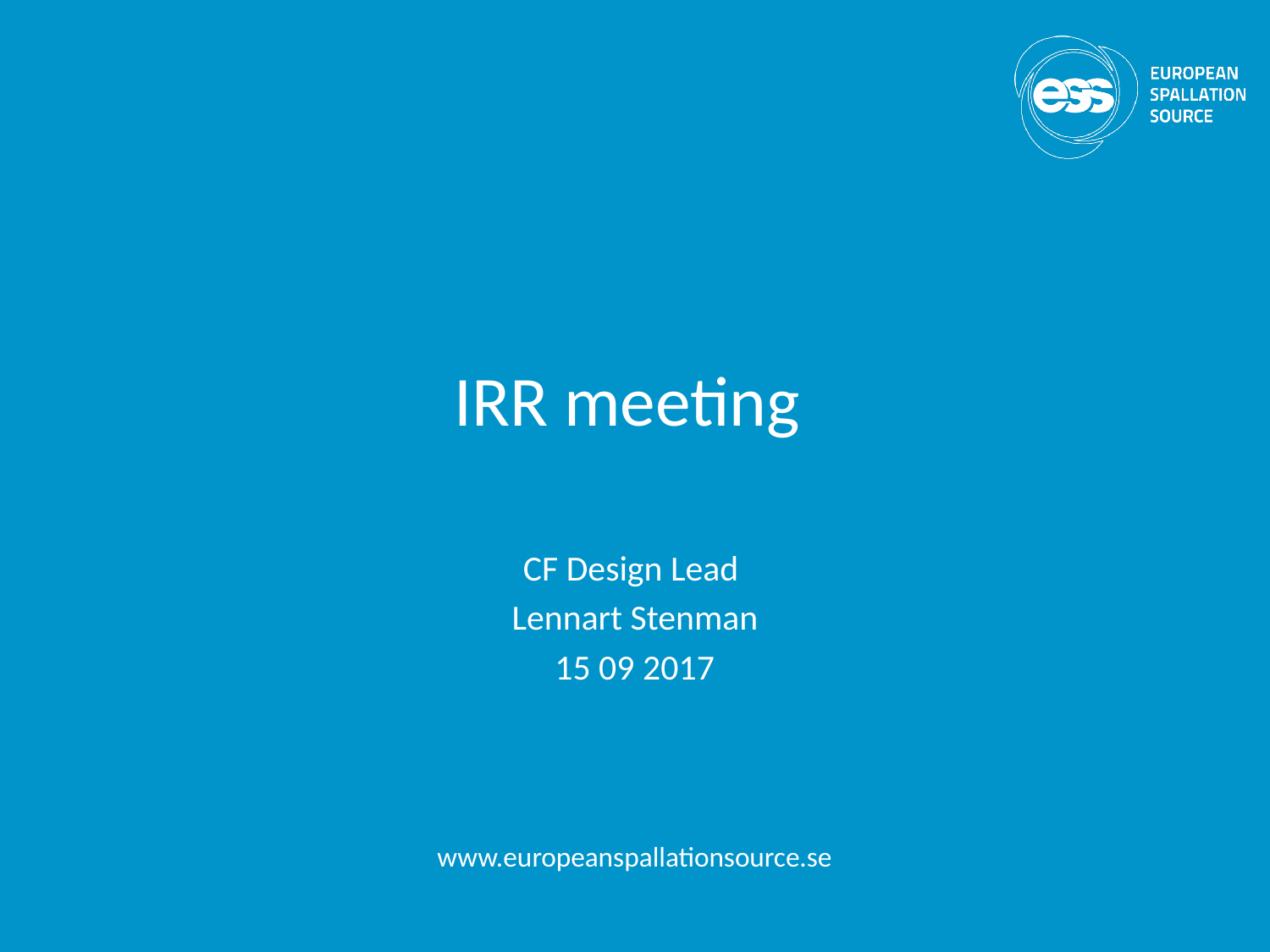

# IRR meeting
CF Design Lead
Lennart Stenman
15 09 2017

www.europeanspallationsource.se